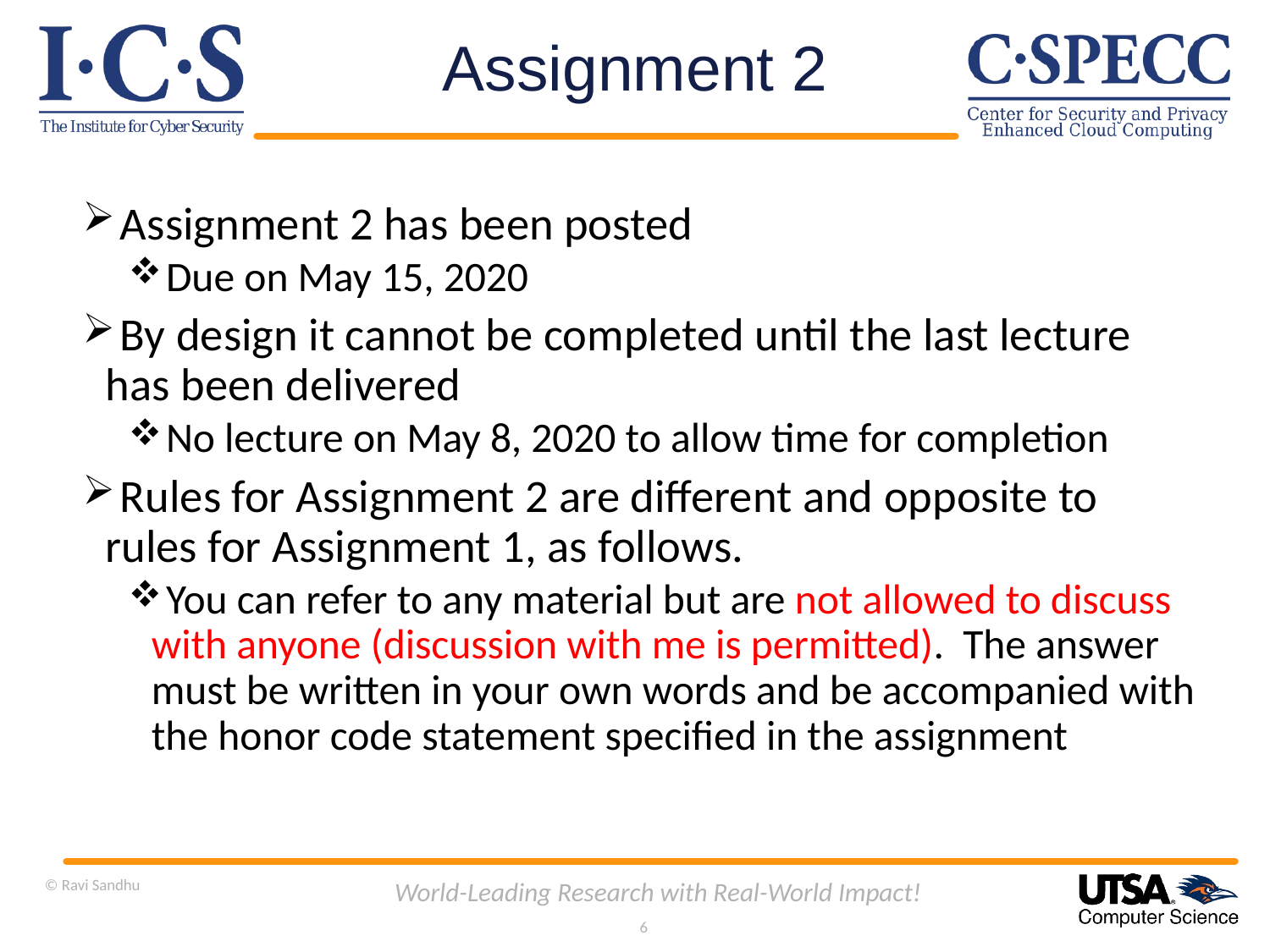

# Assignment 2
 Assignment 2 has been posted
 Due on May 15, 2020
 By design it cannot be completed until the last lecture has been delivered
 No lecture on May 8, 2020 to allow time for completion
 Rules for Assignment 2 are different and opposite to rules for Assignment 1, as follows.
 You can refer to any material but are not allowed to discuss with anyone (discussion with me is permitted).  The answer must be written in your own words and be accompanied with the honor code statement specified in the assignment

© Ravi Sandhu
World-Leading Research with Real-World Impact!
6